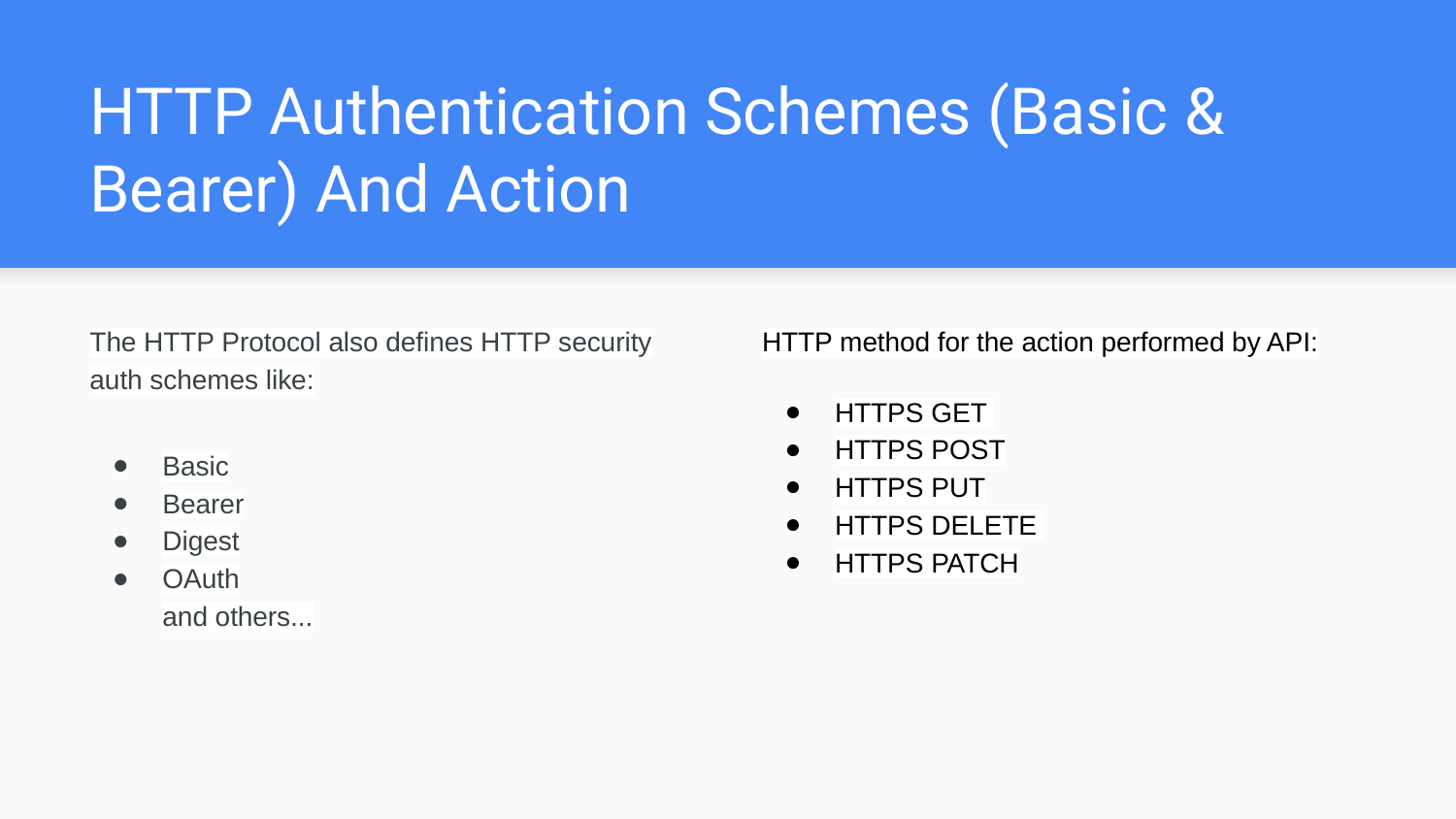

# HTTP Authentication Schemes (Basic & Bearer) And Action
The HTTP Protocol also defines HTTP security auth schemes like:
Basic
Bearer
Digest
OAuth
and others...
HTTP method for the action performed by API:
HTTPS GET
HTTPS POST
HTTPS PUT
HTTPS DELETE
HTTPS PATCH